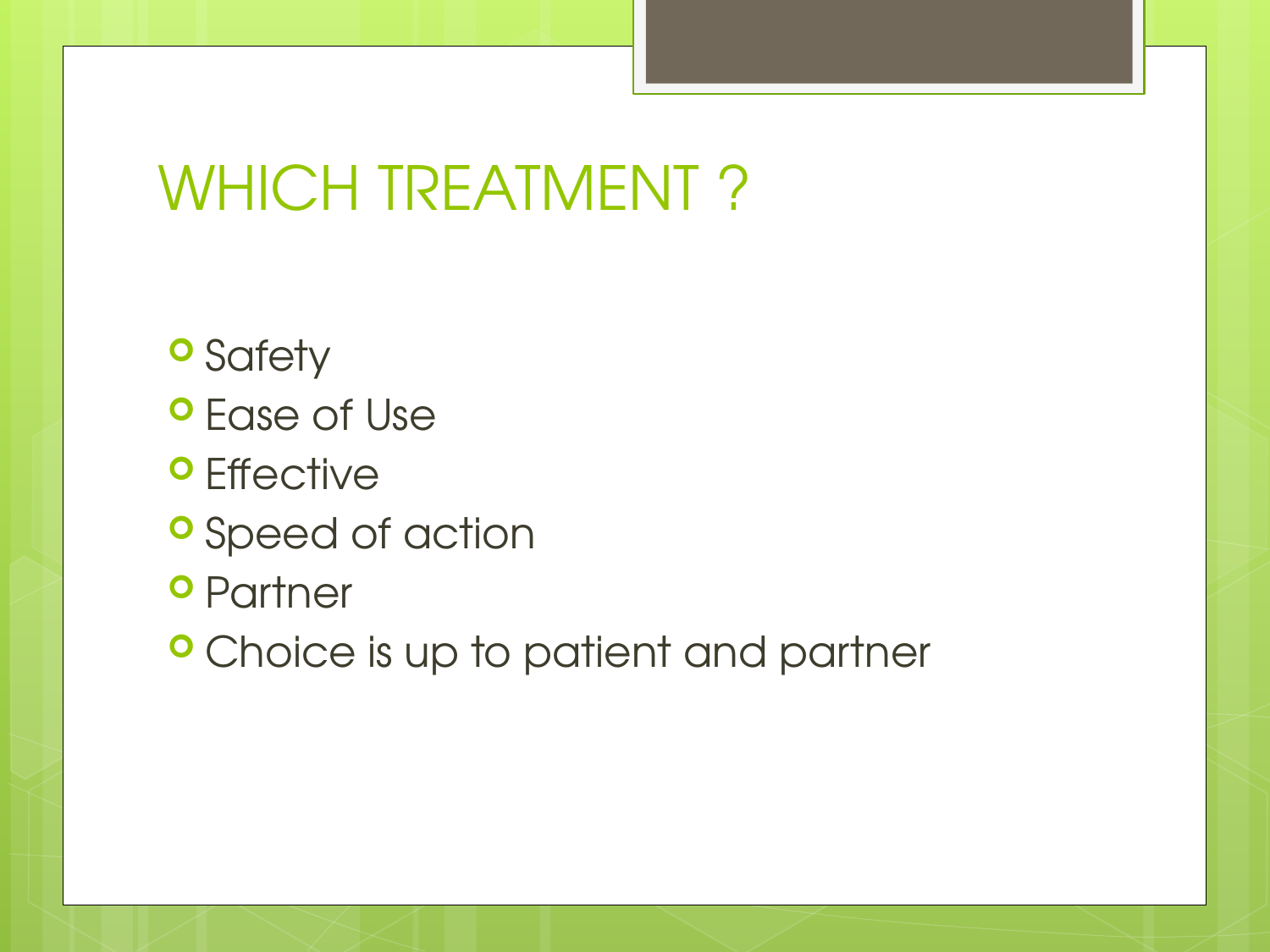

# WHICH TREATMENT ?
Safety
Ease of Use
Effective
Speed of action
Partner
Choice is up to patient and partner